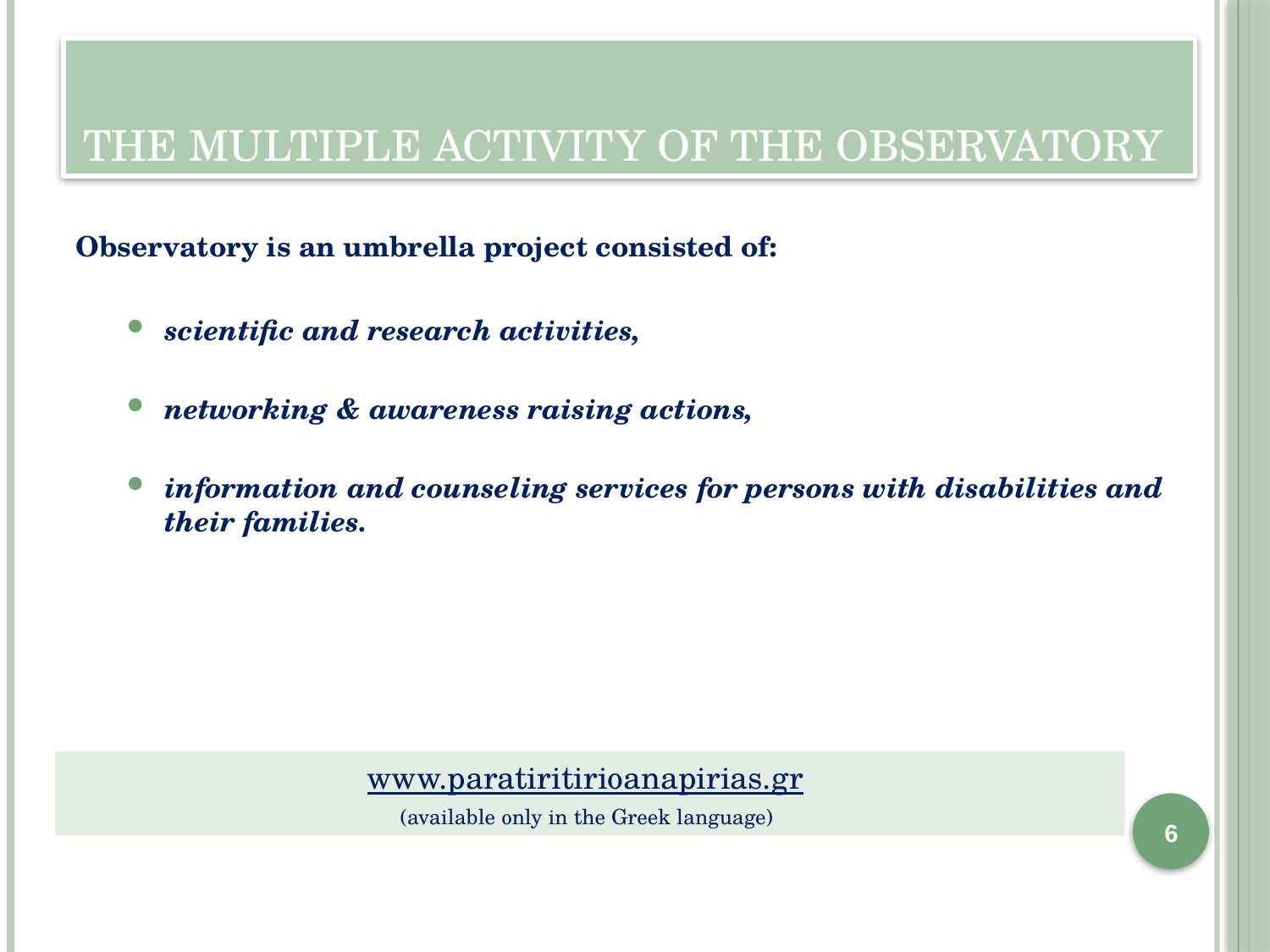

# The multiple activity of the observatory
Observatory is an umbrella project consisted of:

scientific and research activities,

networking & awareness raising actions,

information and counseling services for persons with disabilities and their families.

www.paratiritirioanapirias.gr
(available only in the Greek language)
6